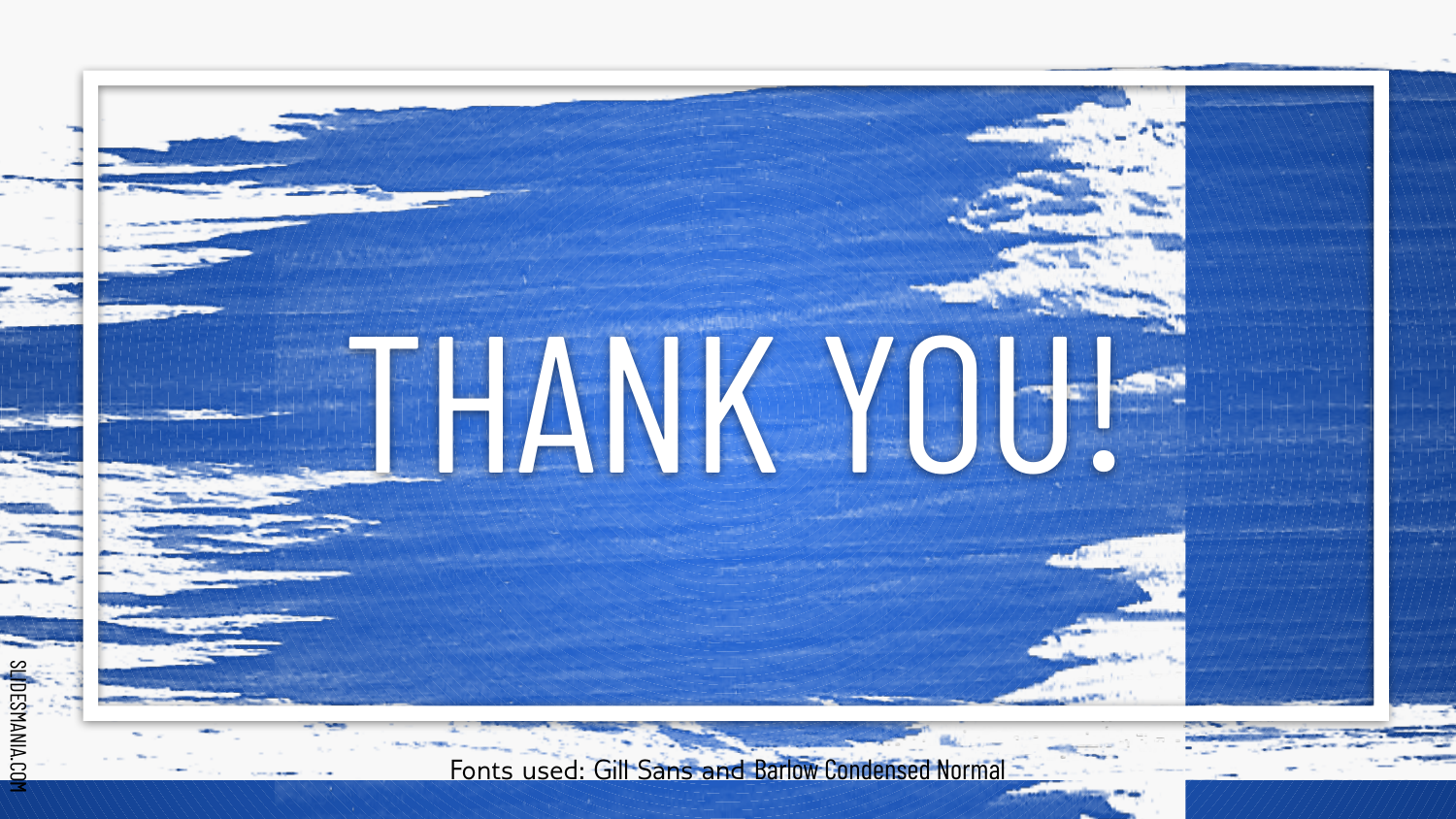

# THANK YOU!
Fonts used: Gill Sans and Barlow Condensed Normal